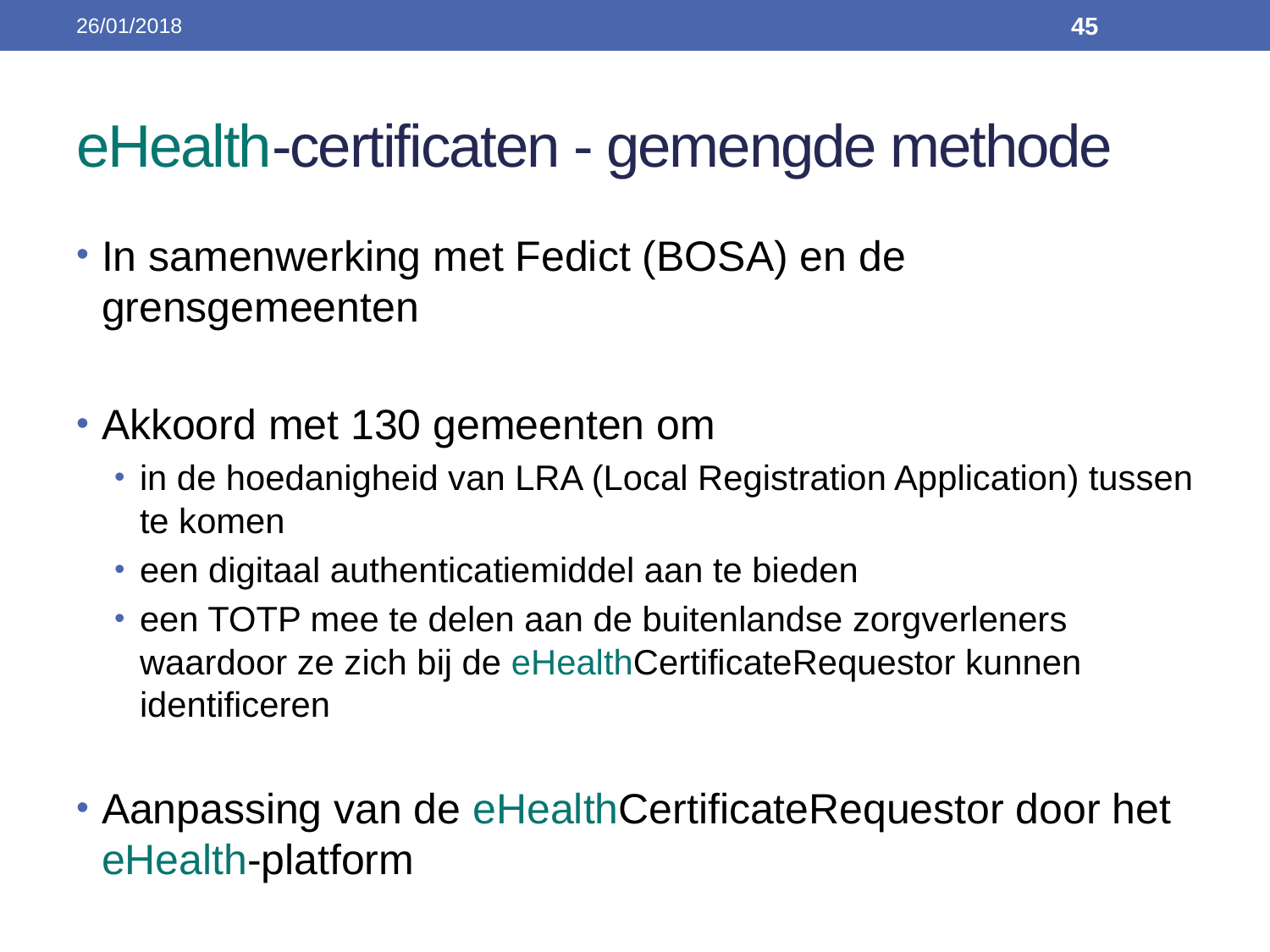

26/01/2018
45
# eHealth-certificaten - gemengde methode
In samenwerking met Fedict (BOSA) en de grensgemeenten

Akkoord met 130 gemeenten om
in de hoedanigheid van LRA (Local Registration Application) tussen te komen
een digitaal authenticatiemiddel aan te bieden
een TOTP mee te delen aan de buitenlandse zorgverleners waardoor ze zich bij de eHealthCertificateRequestor kunnen identificeren

Aanpassing van de eHealthCertificateRequestor door het eHealth-platform